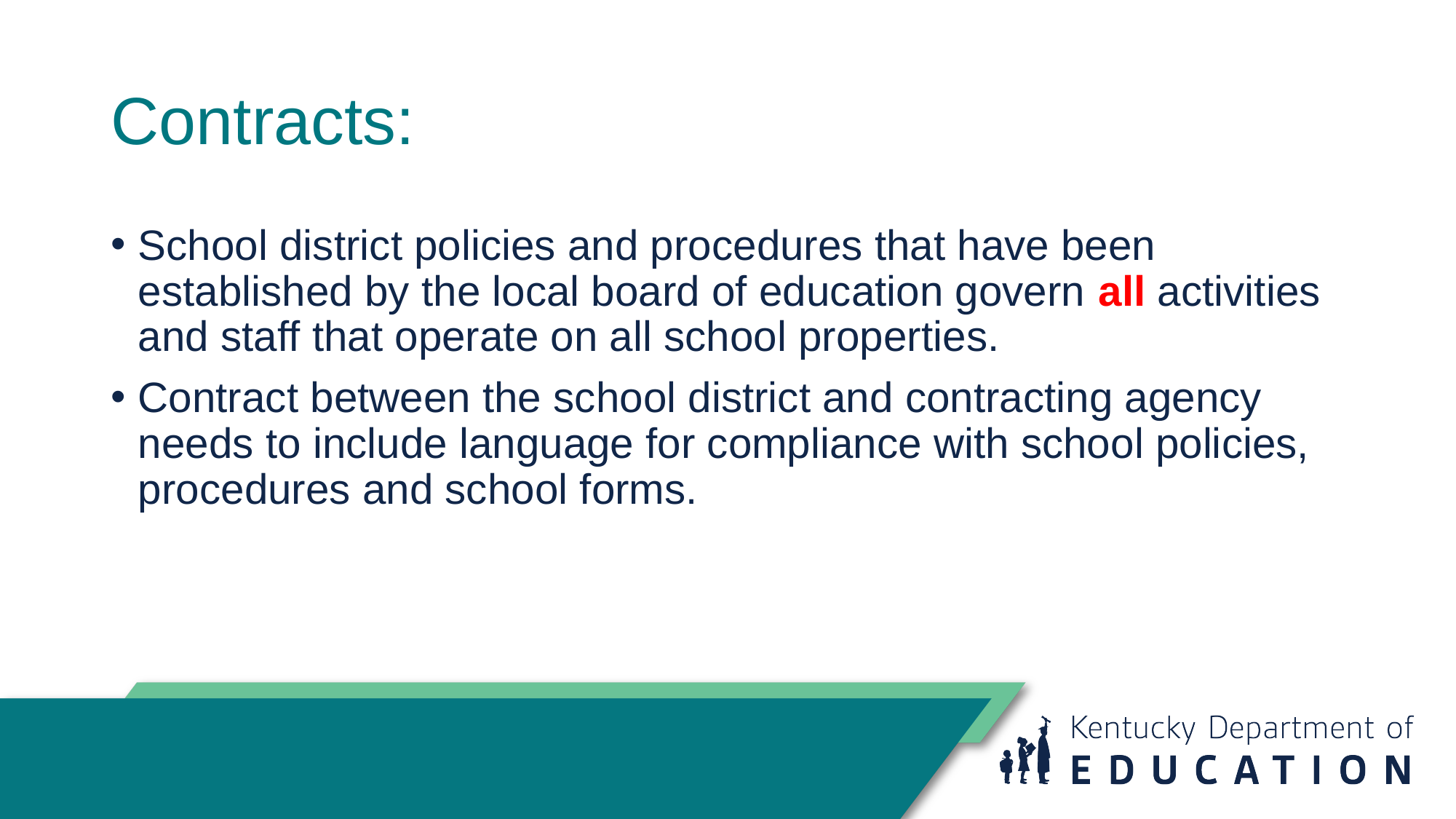

# Contracts:
School district policies and procedures that have been established by the local board of education govern all activities and staff that operate on all school properties.
Contract between the school district and contracting agency needs to include language for compliance with school policies, procedures and school forms.